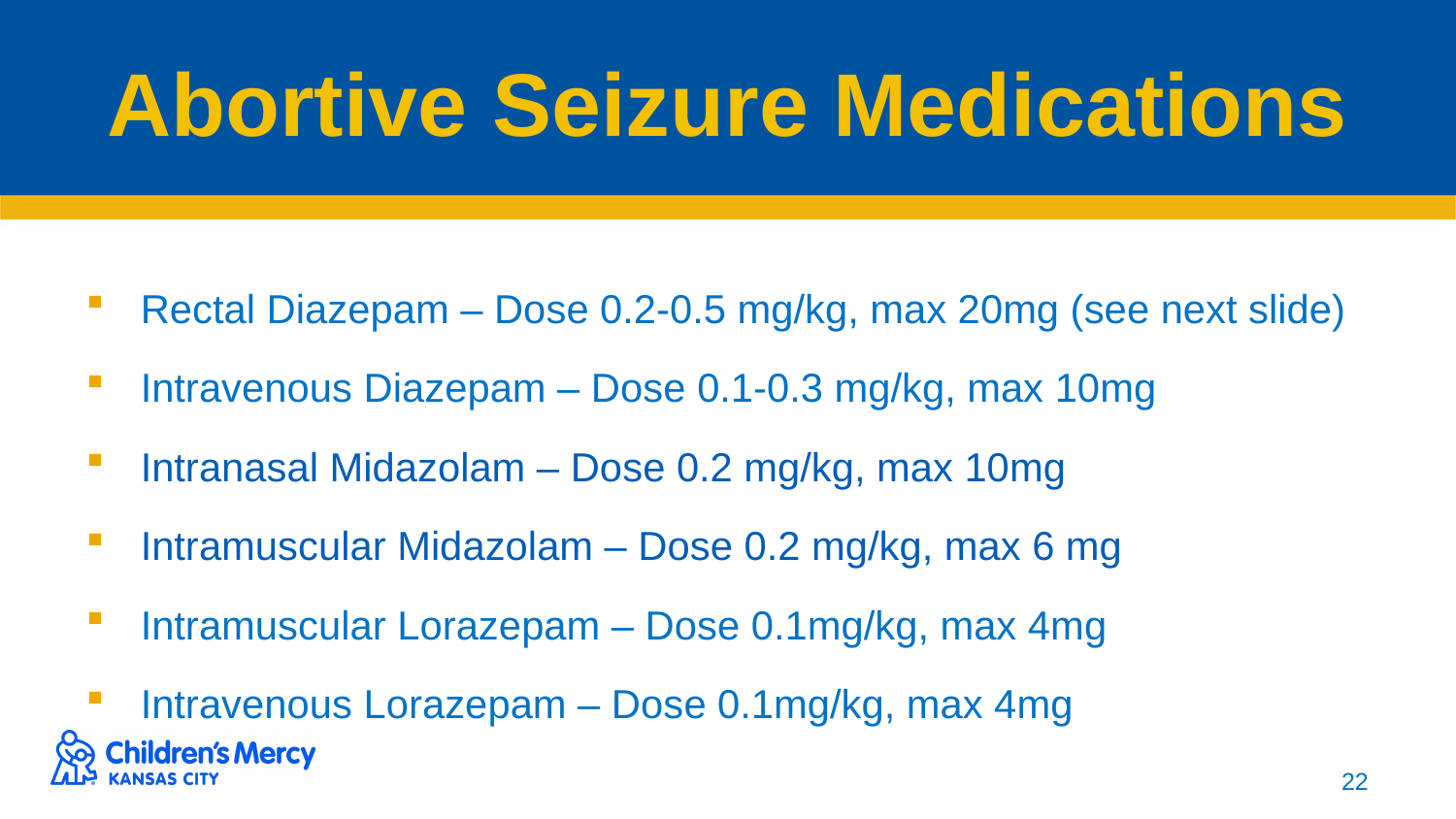

# Abortive Seizure Medications
Rectal Diazepam – Dose 0.2-0.5 mg/kg, max 20mg (see next slide)
Intravenous Diazepam – Dose 0.1-0.3 mg/kg, max 10mg
Intranasal Midazolam – Dose 0.2 mg/kg, max 10mg
Intramuscular Midazolam – Dose 0.2 mg/kg, max 6 mg
Intramuscular Lorazepam – Dose 0.1mg/kg, max 4mg
Intravenous Lorazepam – Dose 0.1mg/kg, max 4mg
22